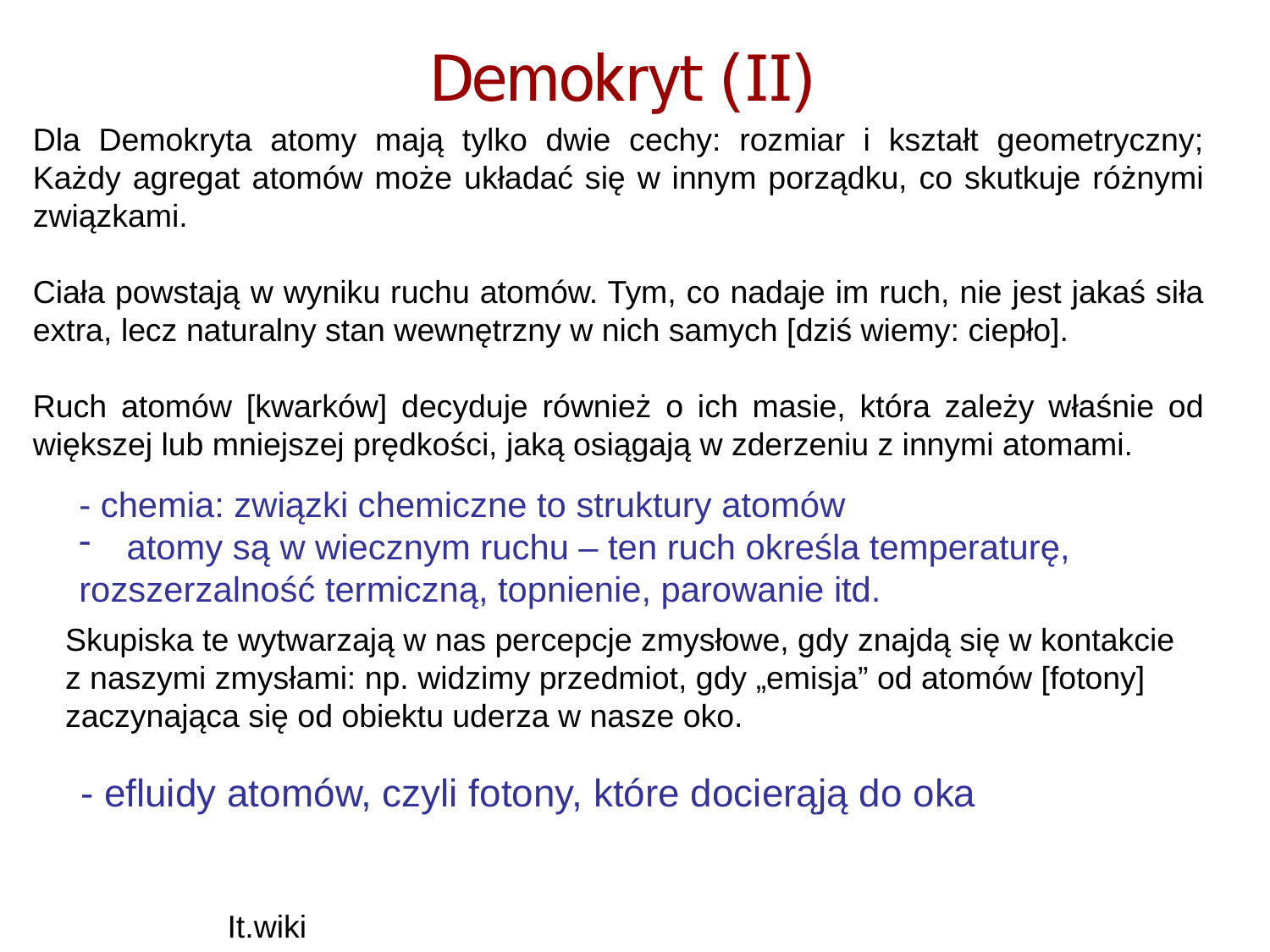

# Demokryt (II)
Dla Demokryta atomy mają tylko dwie cechy: rozmiar i kształt geometryczny; Każdy agregat atomów może układać się w innym porządku, co skutkuje różnymi związkami.

Ciała powstają w wyniku ruchu atomów. Tym, co nadaje im ruch, nie jest jakaś siła extra, lecz naturalny stan wewnętrzny w nich samych [dziś wiemy: ciepło].

Ruch atomów [kwarków] decyduje również o ich masie, która zależy właśnie od większej lub mniejszej prędkości, jaką osiągają w zderzeniu z innymi atomami.
- chemia: związki chemiczne to struktury atomów
atomy są w wiecznym ruchu – ten ruch określa temperaturę,
rozszerzalność termiczną, topnienie, parowanie itd.
Skupiska te wytwarzają w nas percepcje zmysłowe, gdy znajdą się w kontakcie z naszymi zmysłami: np. widzimy przedmiot, gdy „emisja” od atomów [fotony] zaczynająca się od obiektu uderza w nasze oko.
- efluidy atomów, czyli fotony, które docierąją do oka
It.wiki